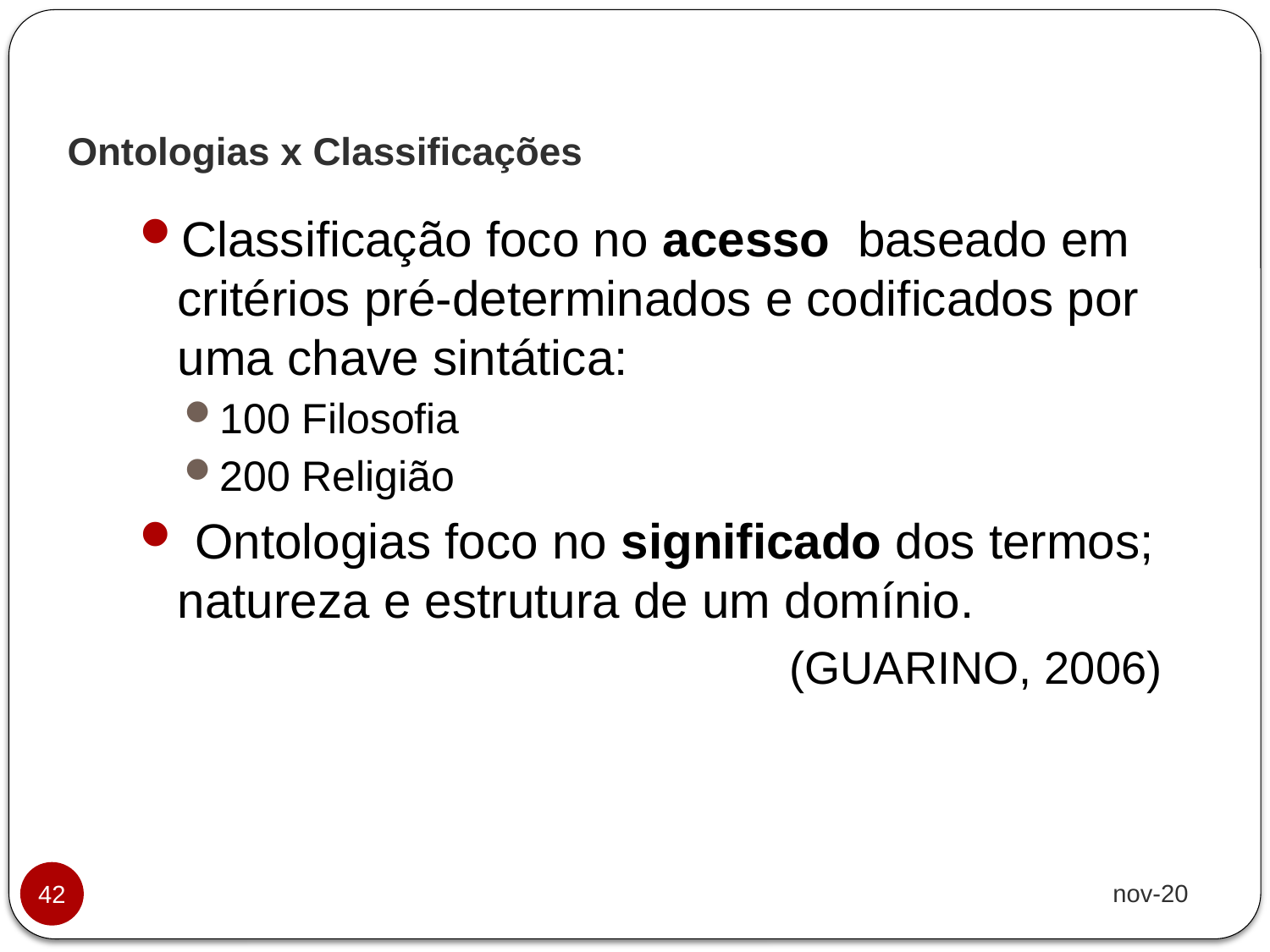

# Ontologias x Classificações
Classificação foco no acesso  baseado em critérios pré-determinados e codificados por uma chave sintática:
100 Filosofia
200 Religião
 Ontologias foco no significado dos termos; natureza e estrutura de um domínio.
					(GUARINO, 2006)
nov-20
42